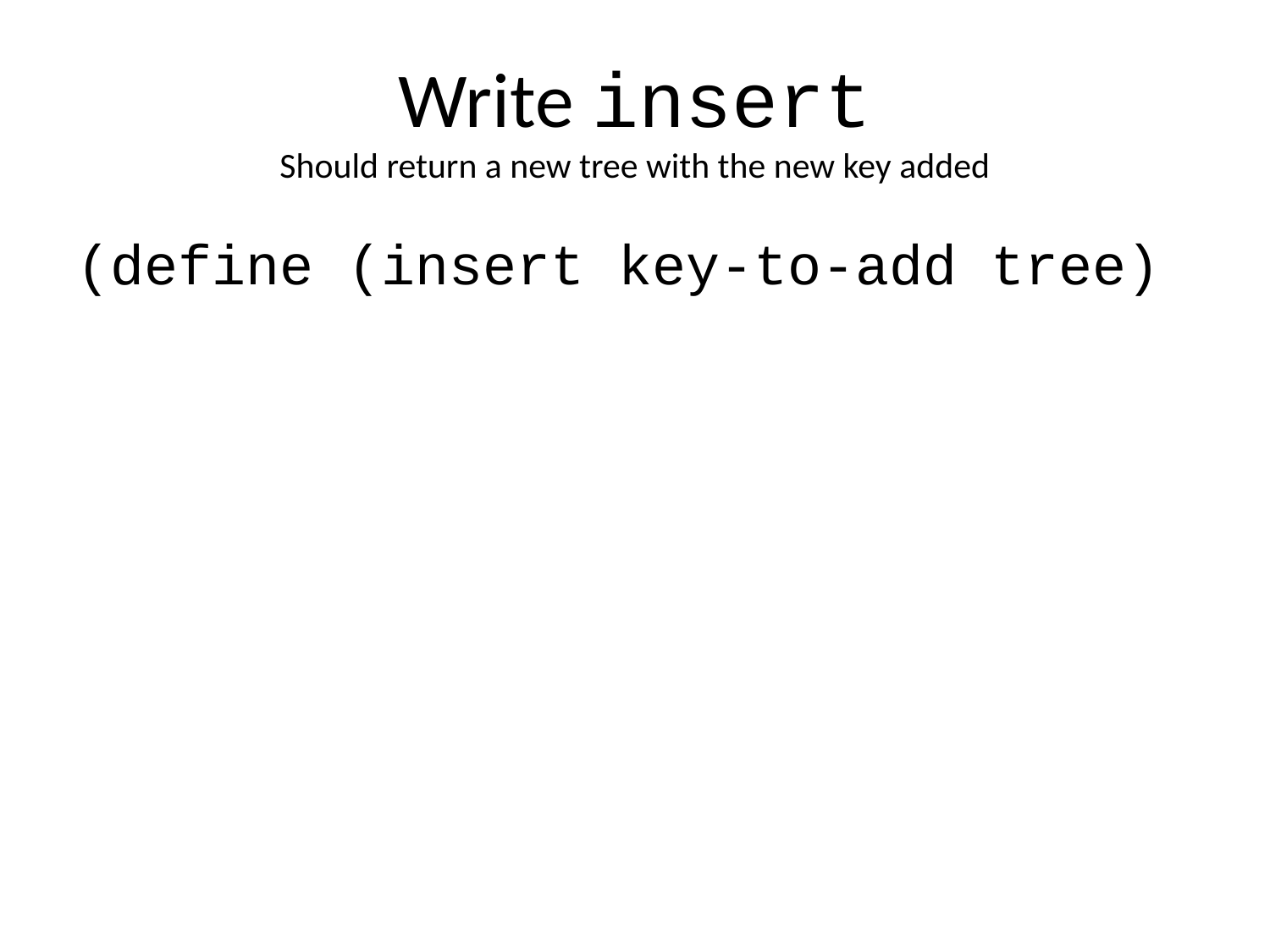

# Write insert Should return a new tree with the new key added
(define (insert key-to-add tree)